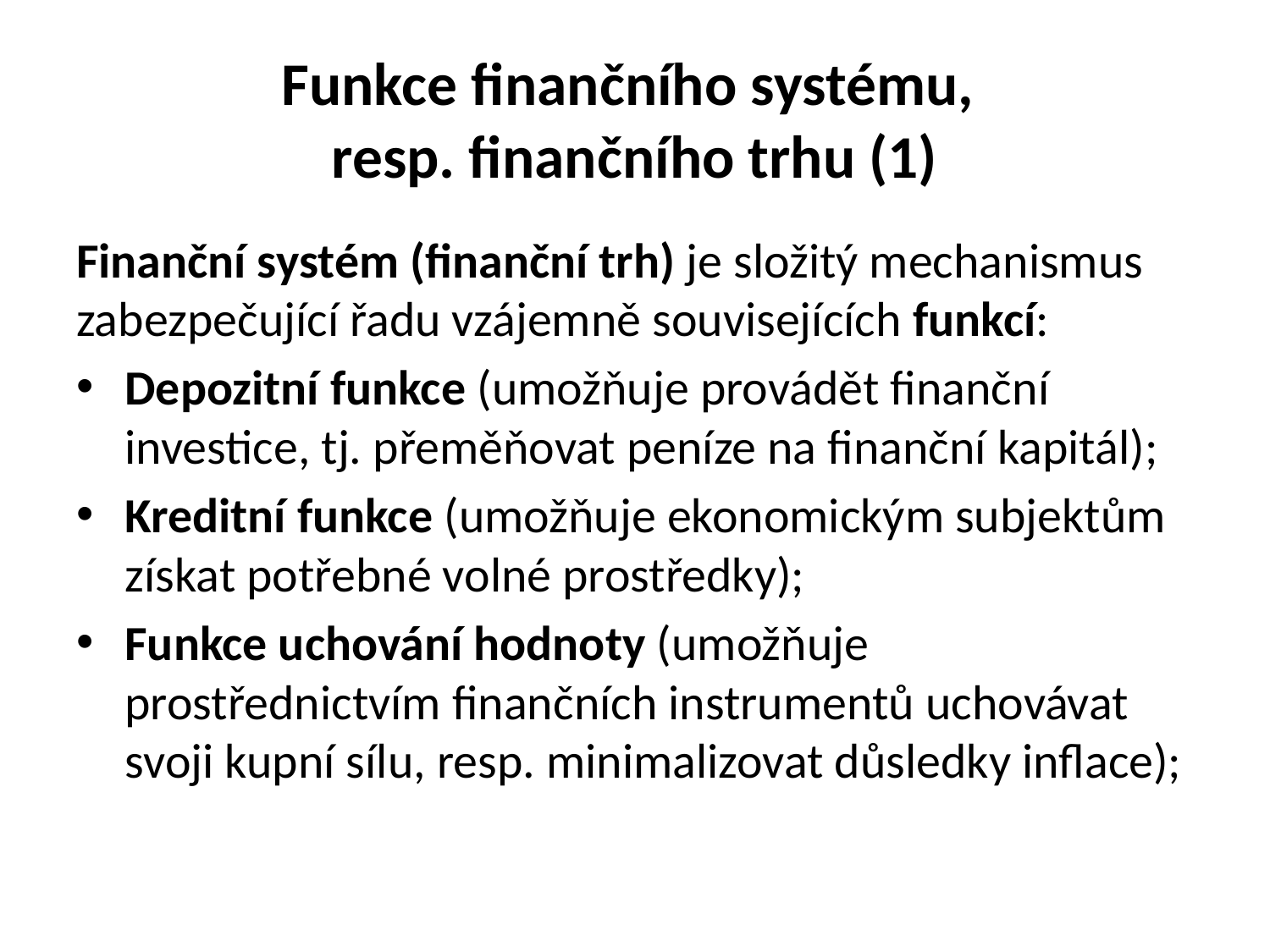

# Funkce finančního systému, resp. finančního trhu (1)
Finanční systém (finanční trh) je složitý mechanismus zabezpečující řadu vzájemně souvisejících funkcí:
Depozitní funkce (umožňuje provádět finanční investice, tj. přeměňovat peníze na finanční kapitál);
Kreditní funkce (umožňuje ekonomickým subjektům získat potřebné volné prostředky);
Funkce uchování hodnoty (umožňuje prostřednictvím finančních instrumentů uchovávat svoji kupní sílu, resp. minimalizovat důsledky inflace);